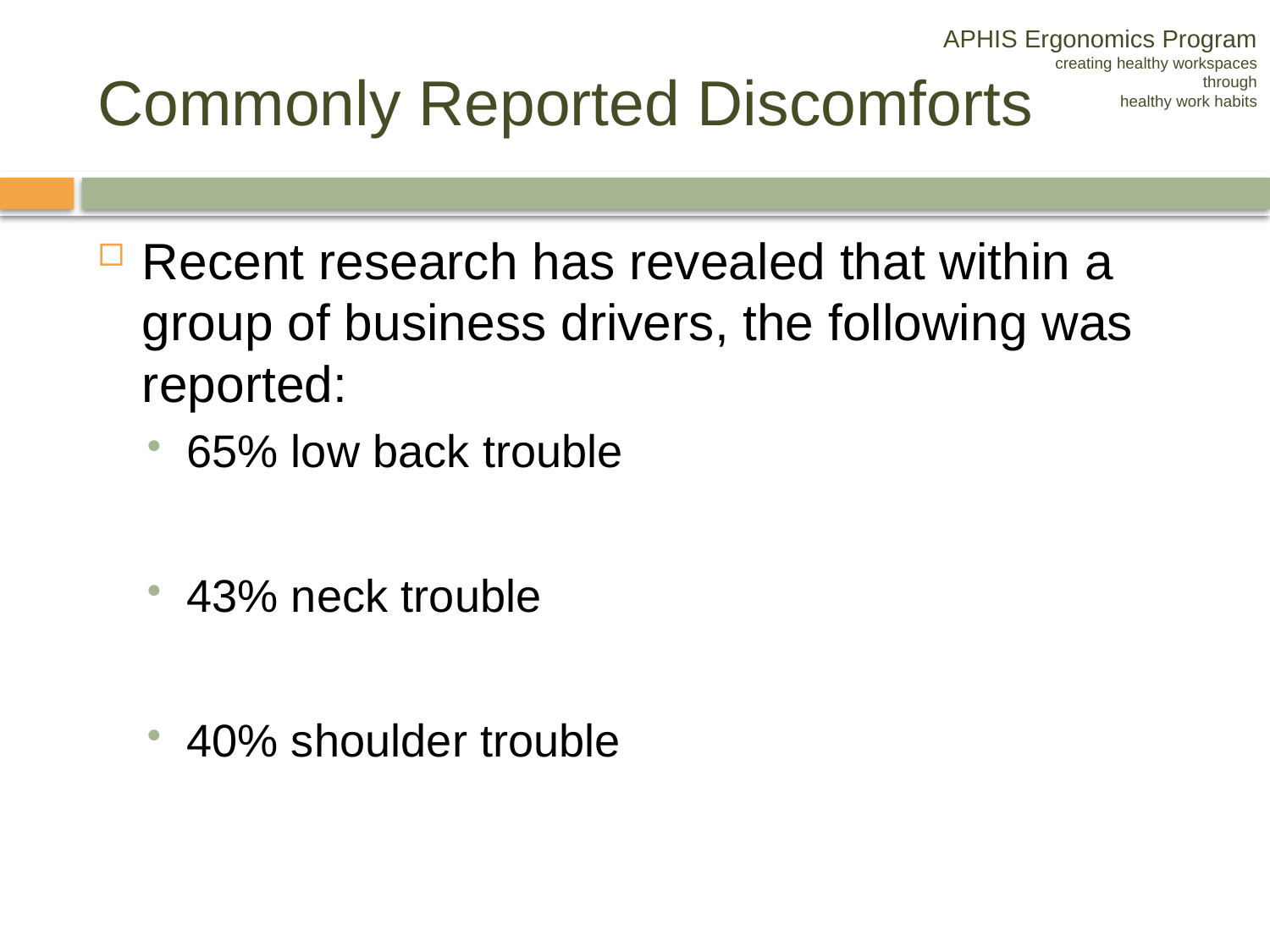

APHIS Ergonomics Program
creating healthy workspaces
through
healthy work habits
# Commonly Reported Discomforts
Recent research has revealed that within a group of business drivers, the following was reported:
65% low back trouble

43% neck trouble

40% shoulder trouble